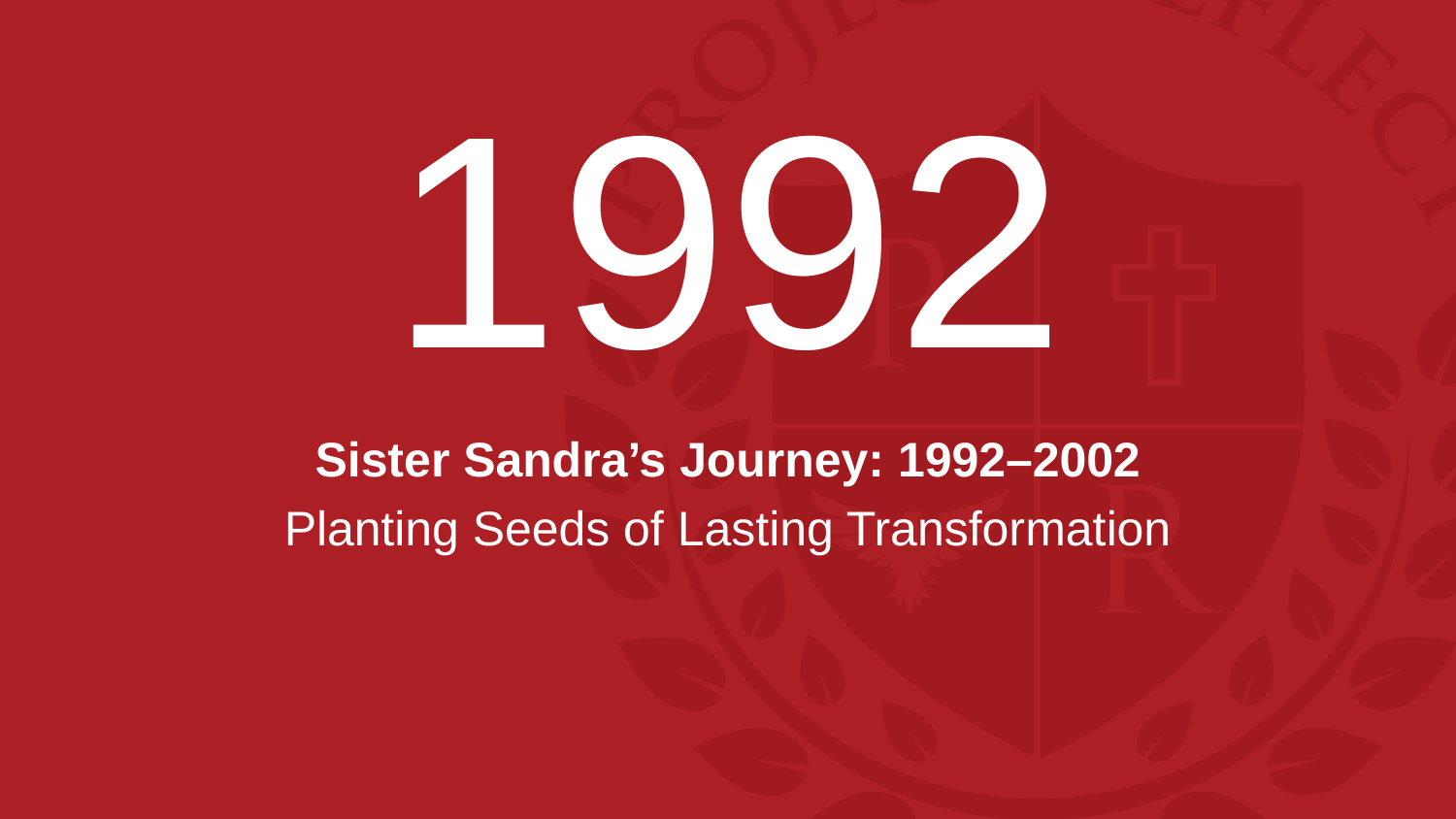

# 1992
Sister Sandra’s Journey: 1992–2002
Planting Seeds of Lasting Transformation